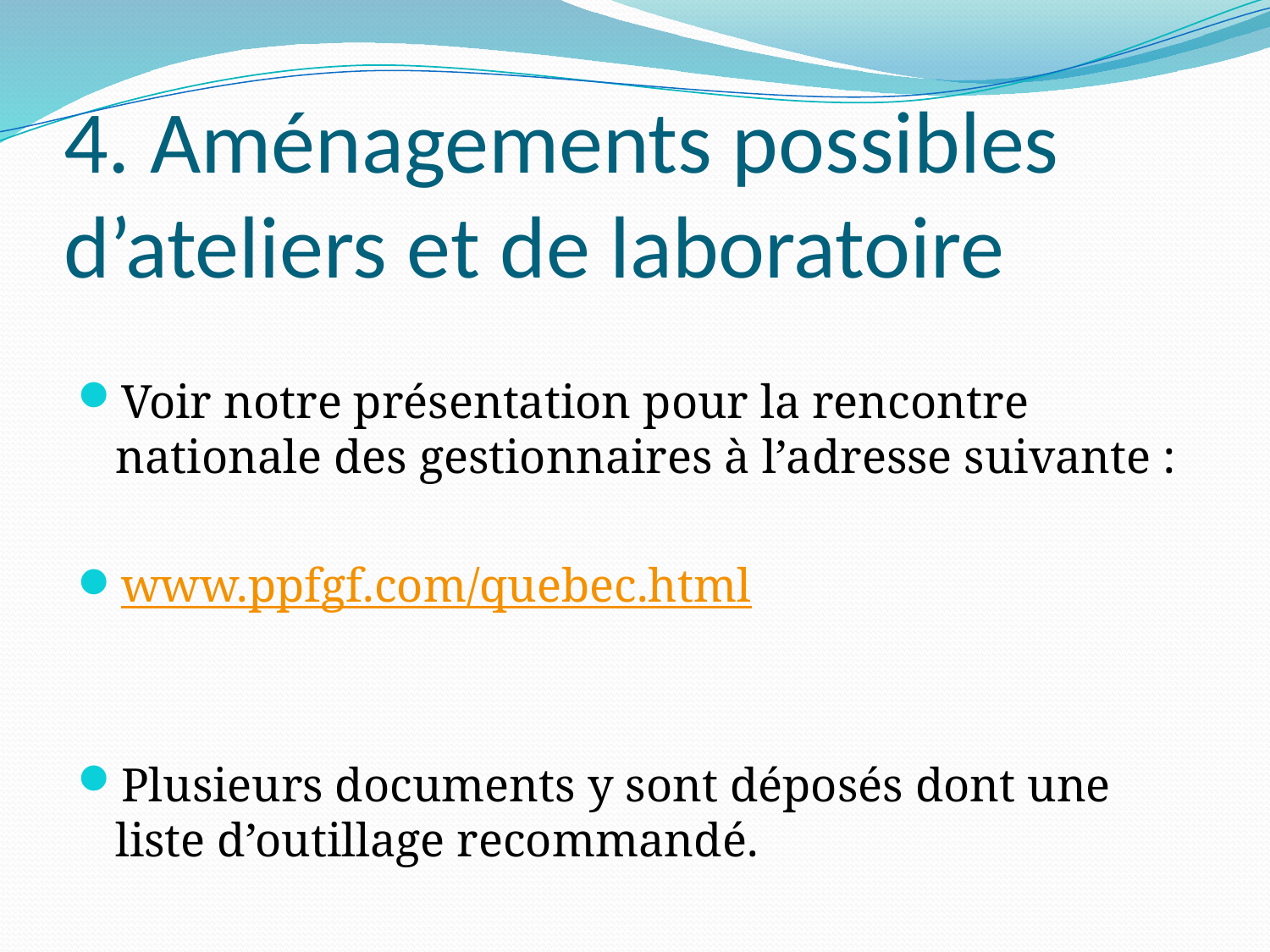

# 4. Aménagements possibles d’ateliers et de laboratoire
Voir notre présentation pour la rencontre nationale des gestionnaires à l’adresse suivante :

www.ppfgf.com/quebec.html

Plusieurs documents y sont déposés dont une liste d’outillage recommandé.